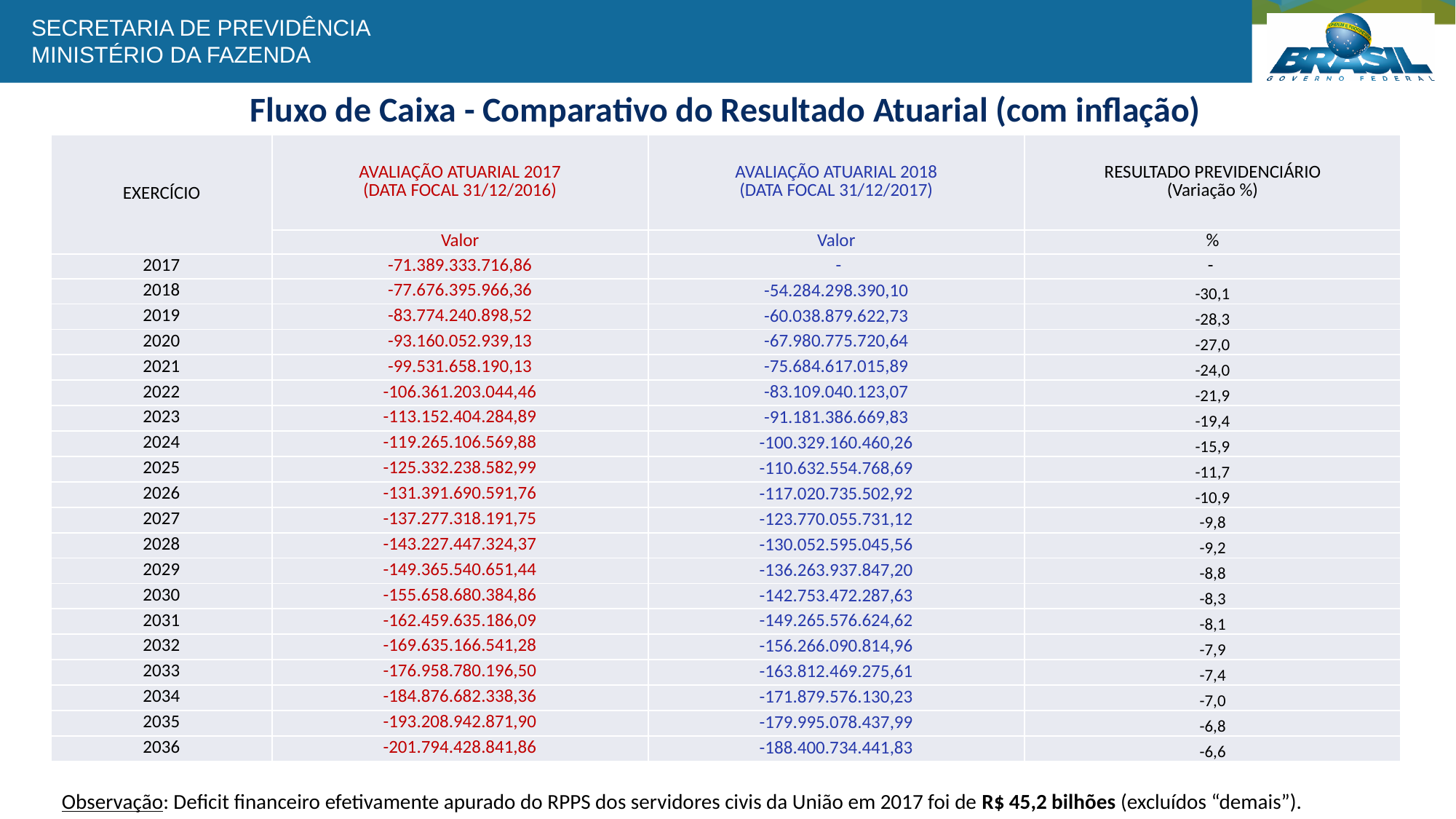

# Fluxo de Caixa - Comparativo do Resultado Atuarial (com inflação)
| EXERCÍCIO | AVALIAÇÃO ATUARIAL 2017 (DATA FOCAL 31/12/2016) | AVALIAÇÃO ATUARIAL 2018 (DATA FOCAL 31/12/2017) | RESULTADO PREVIDENCIÁRIO (Variação %) |
| --- | --- | --- | --- |
|  | Valor | Valor | % |
| 2017 | -71.389.333.716,86 | - | - |
| 2018 | -77.676.395.966,36 | -54.284.298.390,10 | -30,1 |
| 2019 | -83.774.240.898,52 | -60.038.879.622,73 | -28,3 |
| 2020 | -93.160.052.939,13 | -67.980.775.720,64 | -27,0 |
| 2021 | -99.531.658.190,13 | -75.684.617.015,89 | -24,0 |
| 2022 | -106.361.203.044,46 | -83.109.040.123,07 | -21,9 |
| 2023 | -113.152.404.284,89 | -91.181.386.669,83 | -19,4 |
| 2024 | -119.265.106.569,88 | -100.329.160.460,26 | -15,9 |
| 2025 | -125.332.238.582,99 | -110.632.554.768,69 | -11,7 |
| 2026 | -131.391.690.591,76 | -117.020.735.502,92 | -10,9 |
| 2027 | -137.277.318.191,75 | -123.770.055.731,12 | -9,8 |
| 2028 | -143.227.447.324,37 | -130.052.595.045,56 | -9,2 |
| 2029 | -149.365.540.651,44 | -136.263.937.847,20 | -8,8 |
| 2030 | -155.658.680.384,86 | -142.753.472.287,63 | -8,3 |
| 2031 | -162.459.635.186,09 | -149.265.576.624,62 | -8,1 |
| 2032 | -169.635.166.541,28 | -156.266.090.814,96 | -7,9 |
| 2033 | -176.958.780.196,50 | -163.812.469.275,61 | -7,4 |
| 2034 | -184.876.682.338,36 | -171.879.576.130,23 | -7,0 |
| 2035 | -193.208.942.871,90 | -179.995.078.437,99 | -6,8 |
| 2036 | -201.794.428.841,86 | -188.400.734.441,83 | -6,6 |
Observação: Deficit financeiro efetivamente apurado do RPPS dos servidores civis da União em 2017 foi de R$ 45,2 bilhões (excluídos “demais”).